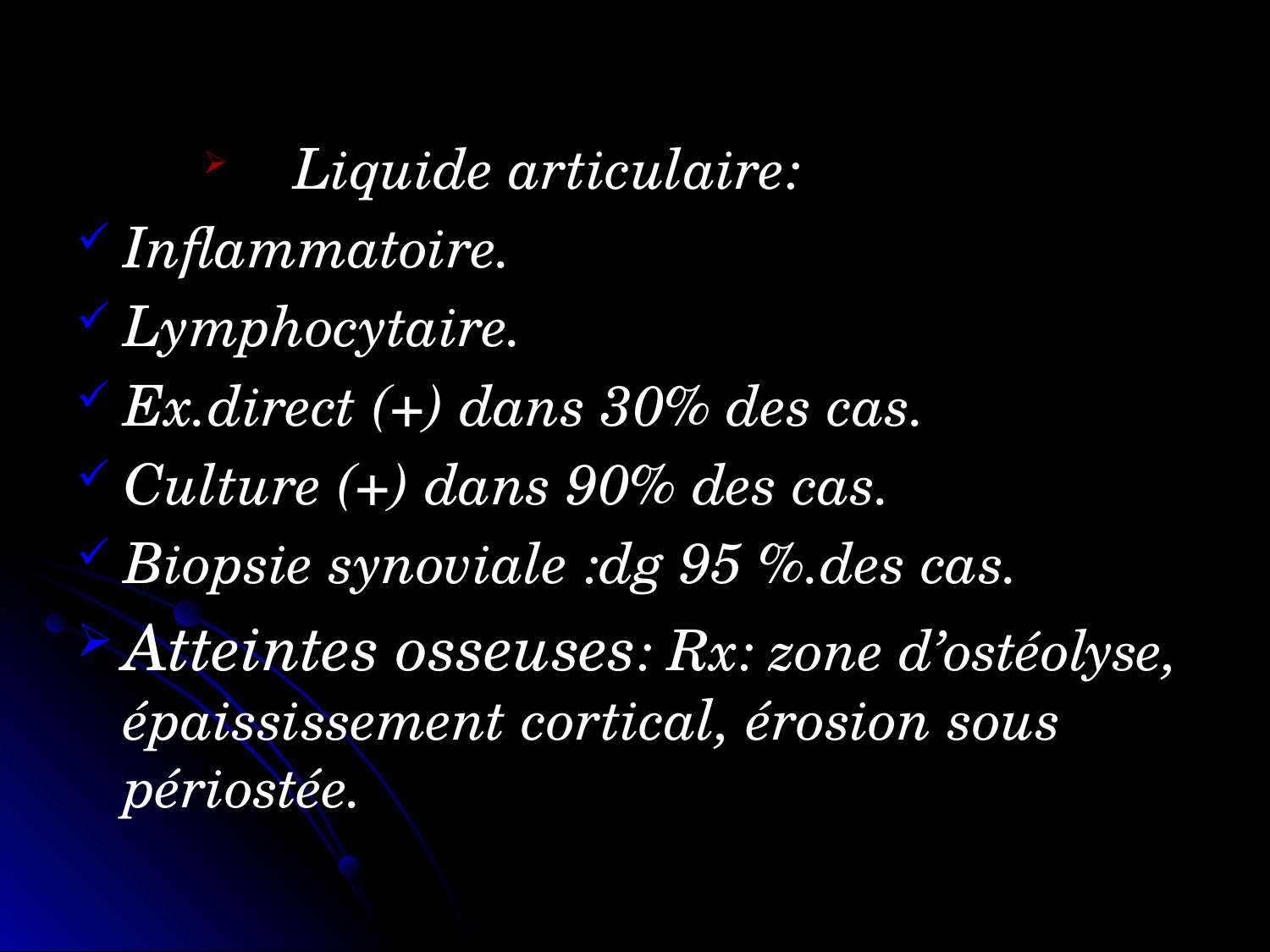

Liquide articulaire:
Inflammatoire.
Lymphocytaire.
Ex.direct (+) dans 30% des cas.
Culture (+) dans 90% des cas.
Biopsie synoviale :dg 95 %.des cas.
Atteintes osseuses: Rx: zone d’ostéolyse, épaississement cortical, érosion sous périostée.